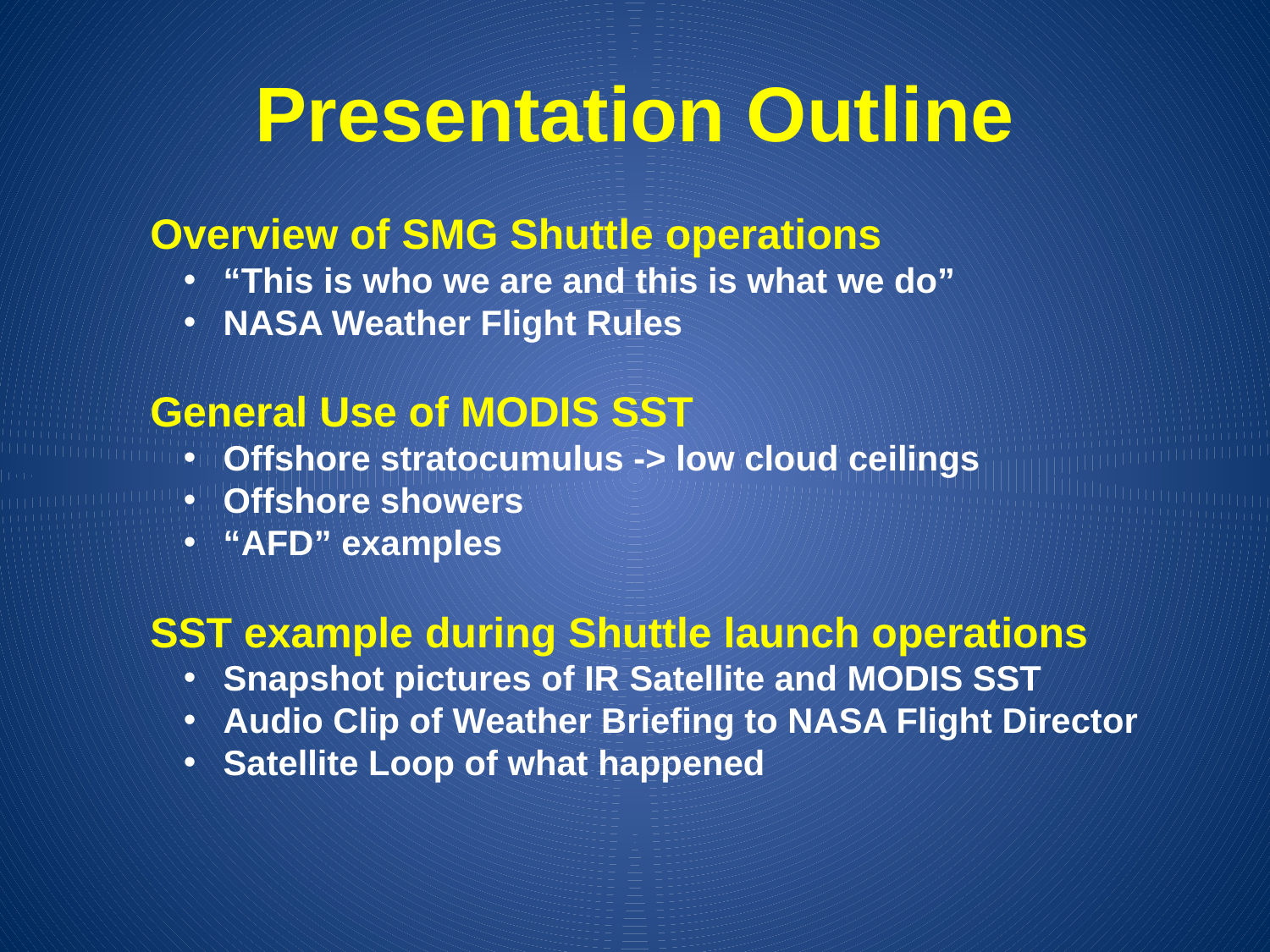

# Presentation Outline
Overview of SMG Shuttle operations
 “This is who we are and this is what we do”
 NASA Weather Flight Rules

General Use of MODIS SST
 Offshore stratocumulus -> low cloud ceilings
 Offshore showers
 “AFD” examples

SST example during Shuttle launch operations
 Snapshot pictures of IR Satellite and MODIS SST
 Audio Clip of Weather Briefing to NASA Flight Director
 Satellite Loop of what happened